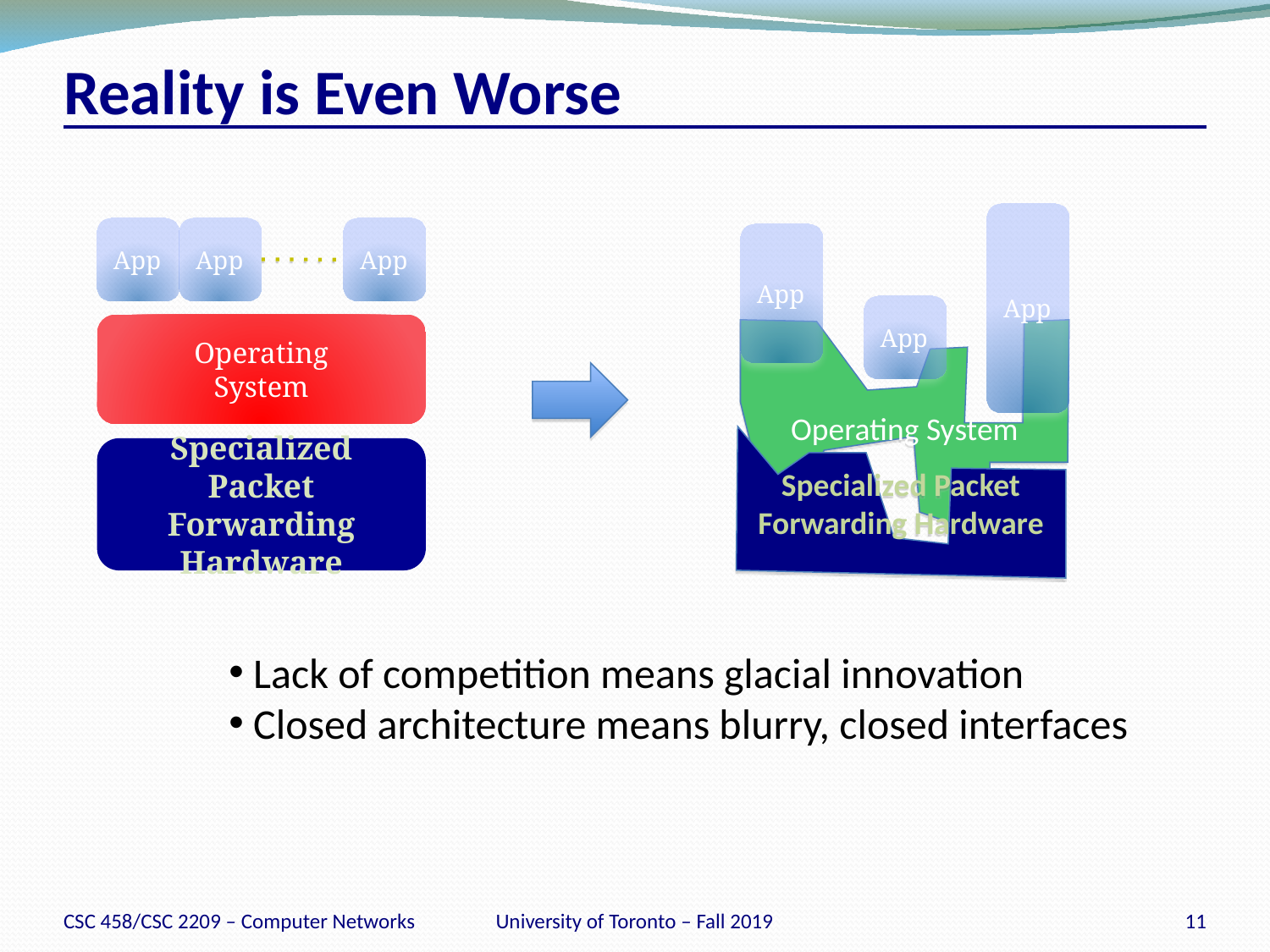

# Reality is Even Worse
App
App
App
App
App
App
Operating
System
Operating System

Specialized Packet Forwarding Hardware
Specialized Packet Forwarding Hardware
 Lack of competition means glacial innovation
 Closed architecture means blurry, closed interfaces

CSC 458/CSC 2209 – Computer Networks
University of Toronto – Fall 2019
11